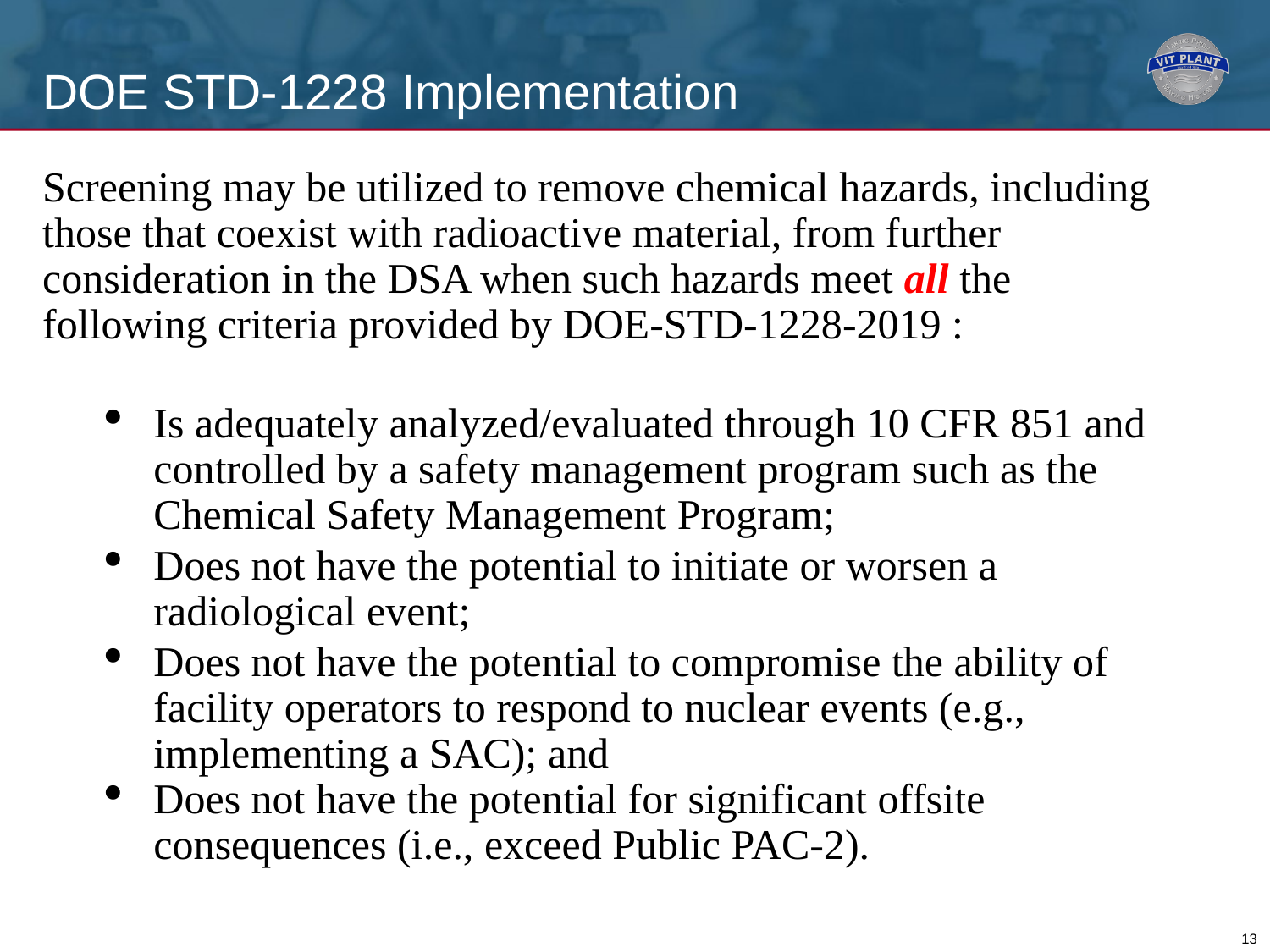

# DOE STD-1228 Implementation
Screening may be utilized to remove chemical hazards, including those that coexist with radioactive material, from further consideration in the DSA when such hazards meet all the following criteria provided by DOE-STD-1228-2019 :

Is adequately analyzed/evaluated through 10 CFR 851 and controlled by a safety management program such as the Chemical Safety Management Program;
Does not have the potential to initiate or worsen a radiological event;
Does not have the potential to compromise the ability of facility operators to respond to nuclear events (e.g., implementing a SAC); and
Does not have the potential for significant offsite consequences (i.e., exceed Public PAC-2).

13